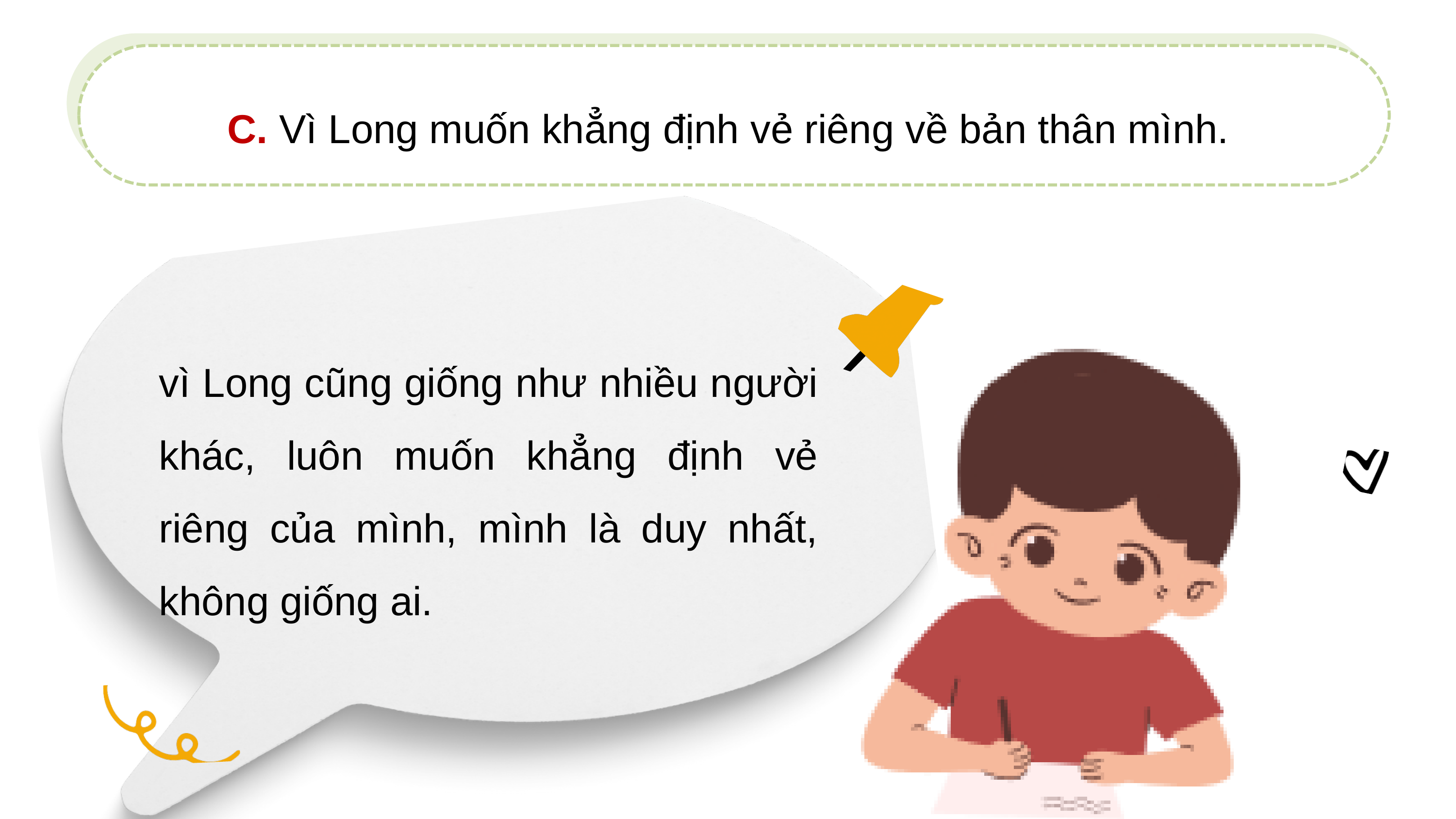

C. Vì Long muốn khẳng định vẻ riêng về bản thân mình.

vì Long cũng giống như nhiều người khác, luôn muốn khẳng định vẻ riêng của mình, mình là duy nhất, không giống ai.